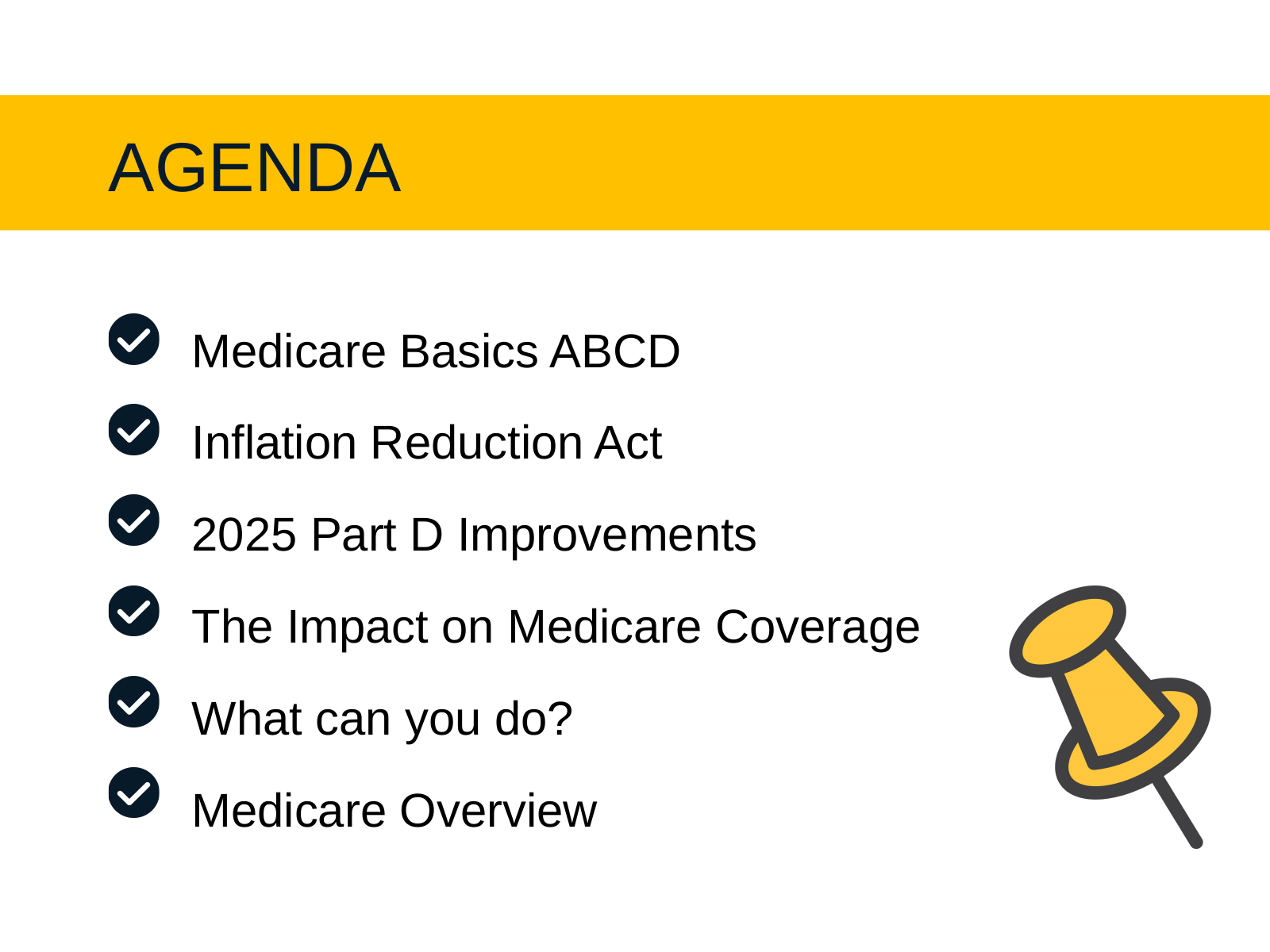

AGENDA
Medicare Basics ABCD
Inflation Reduction Act
2025 Part D Improvements
The Impact on Medicare Coverage
What can you do?
Medicare Overview